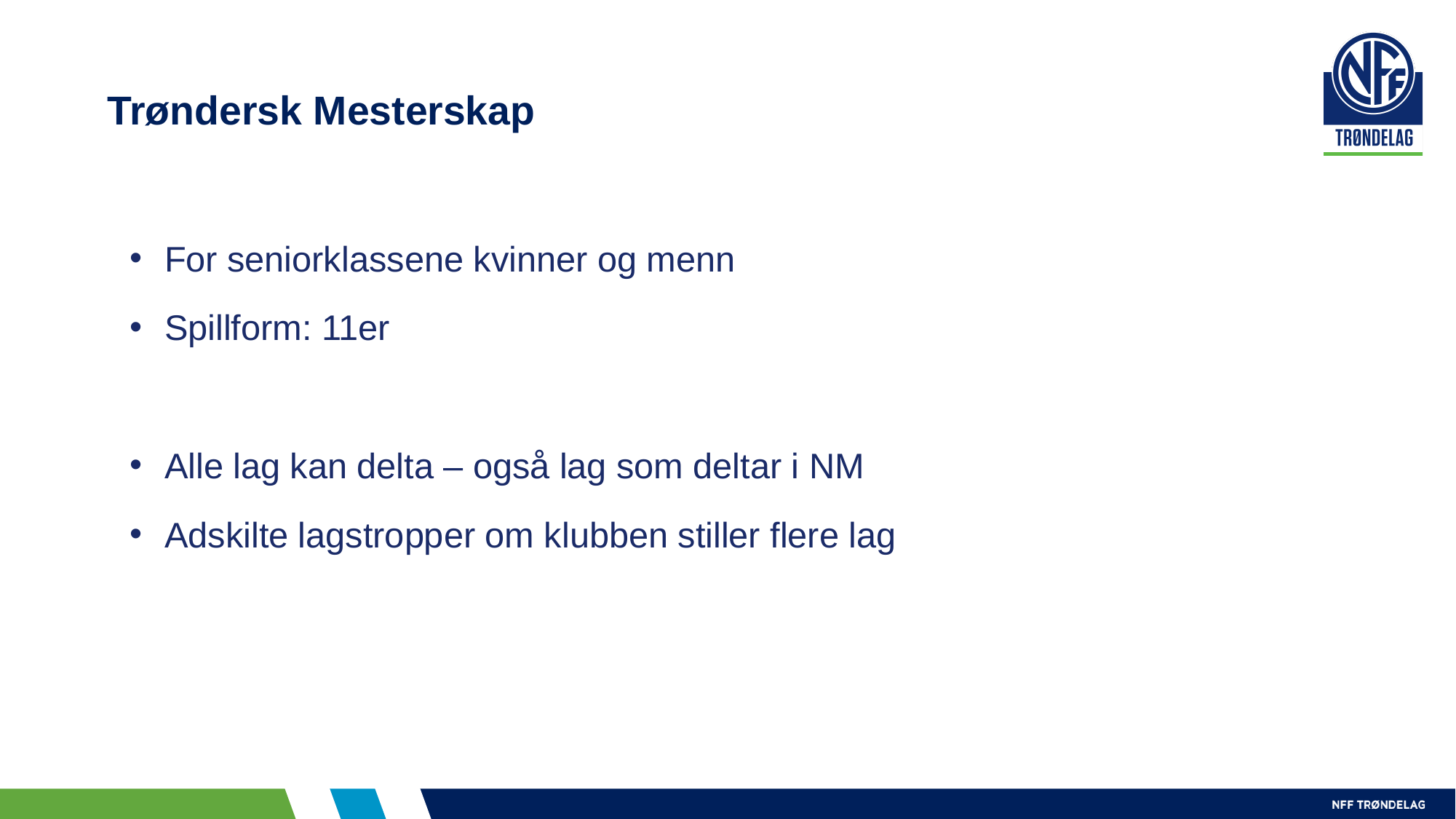

# Trøndersk Mesterskap
For seniorklassene kvinner og menn
Spillform: 11er

Alle lag kan delta – også lag som deltar i NM
Adskilte lagstropper om klubben stiller flere lag